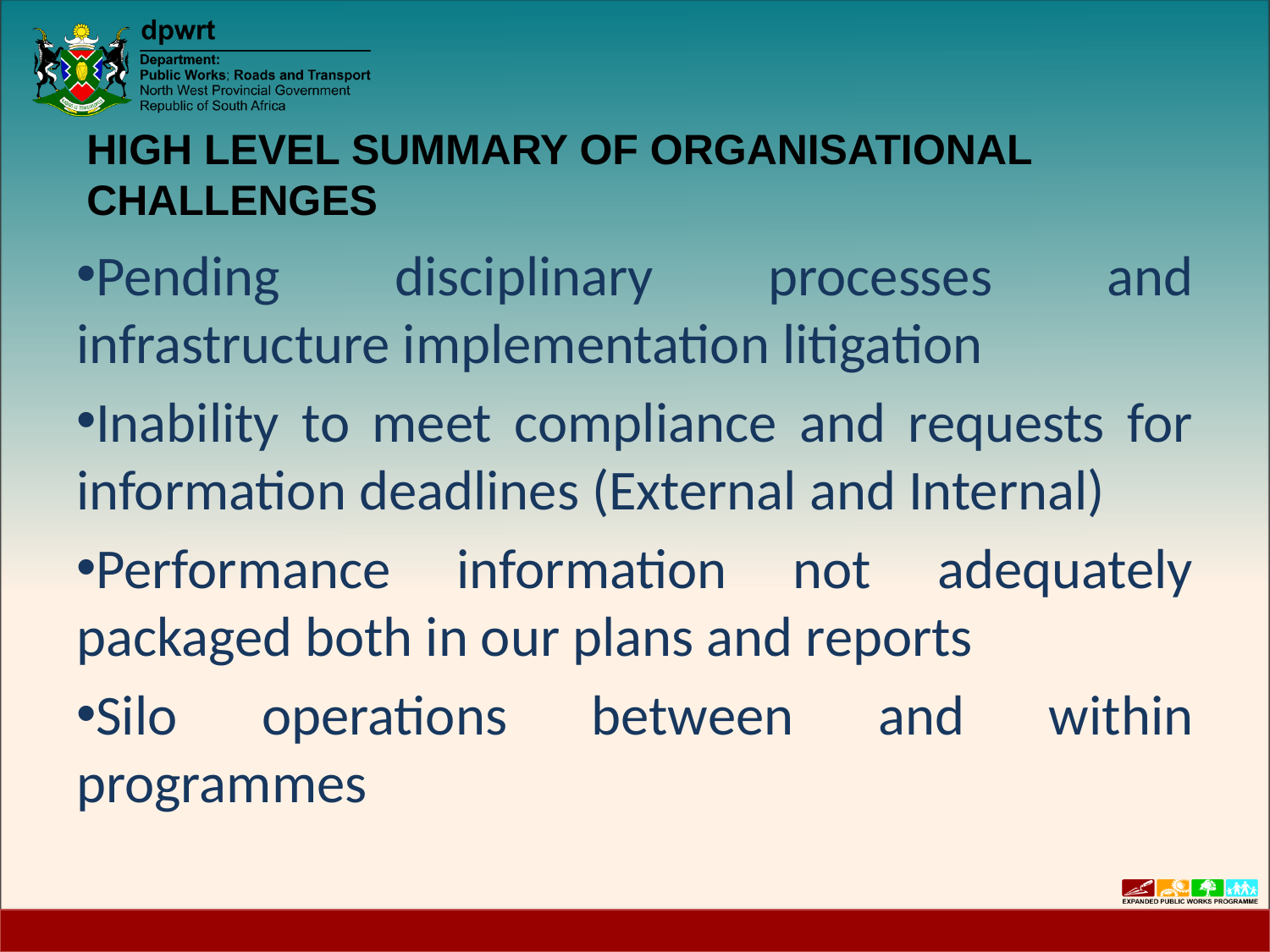

HIGH LEVEL SUMMARY OF ORGANISATIONAL CHALLENGES
Pending disciplinary processes and infrastructure implementation litigation
Inability to meet compliance and requests for information deadlines (External and Internal)
Performance information not adequately packaged both in our plans and reports
Silo operations between and within programmes